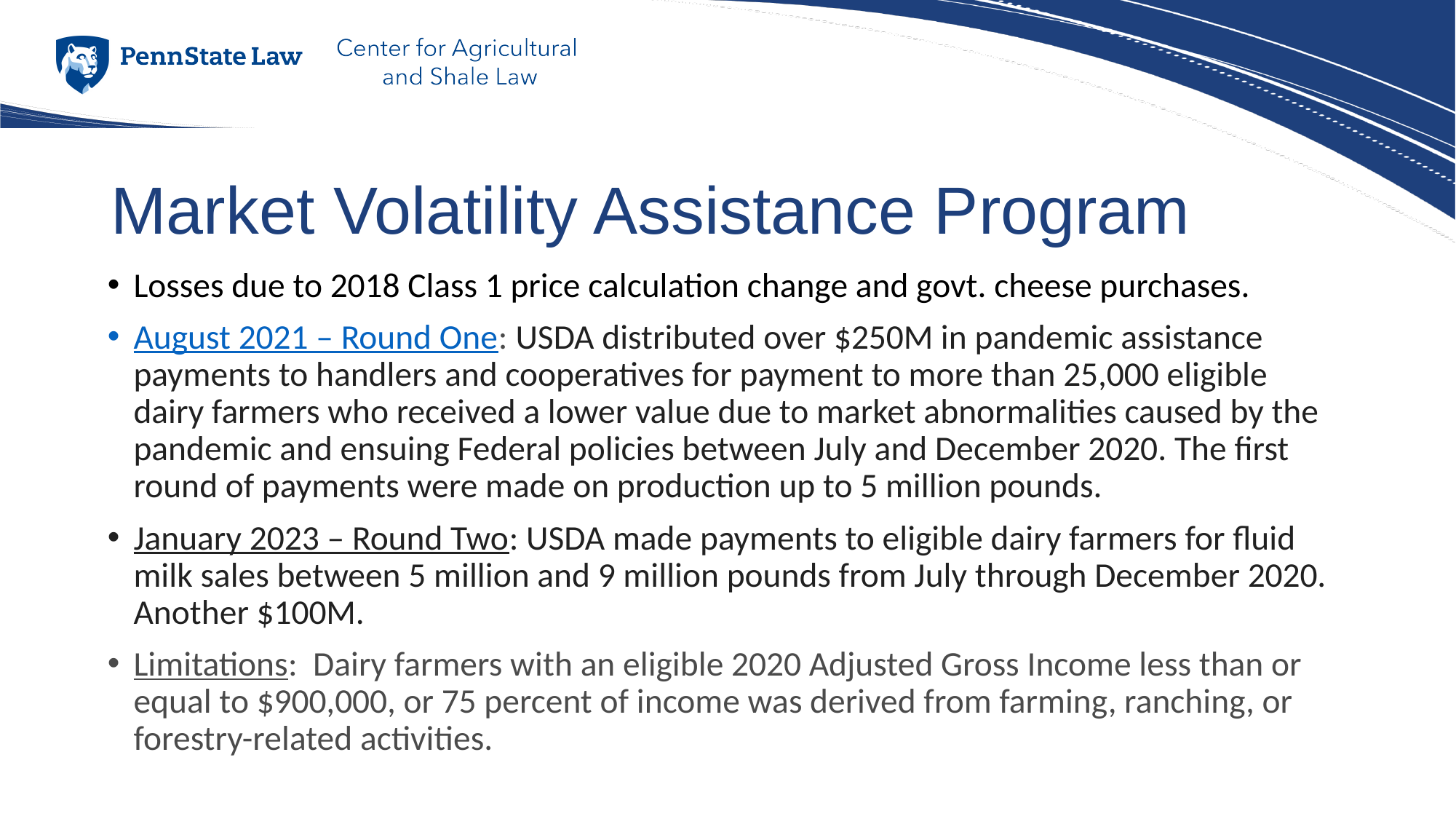

# Market Volatility Assistance Program
Losses due to 2018 Class 1 price calculation change and govt. cheese purchases.
August 2021 – Round One: USDA distributed over $250M in pandemic assistance payments to handlers and cooperatives for payment to more than 25,000 eligible dairy farmers who received a lower value due to market abnormalities caused by the pandemic and ensuing Federal policies between July and December 2020. The first round of payments were made on production up to 5 million pounds.
January 2023 – Round Two: USDA made payments to eligible dairy farmers for fluid milk sales between 5 million and 9 million pounds from July through December 2020. Another $100M.
Limitations:  Dairy farmers with an eligible 2020 Adjusted Gross Income less than or equal to $900,000, or 75 percent of income was derived from farming, ranching, or forestry-related activities.